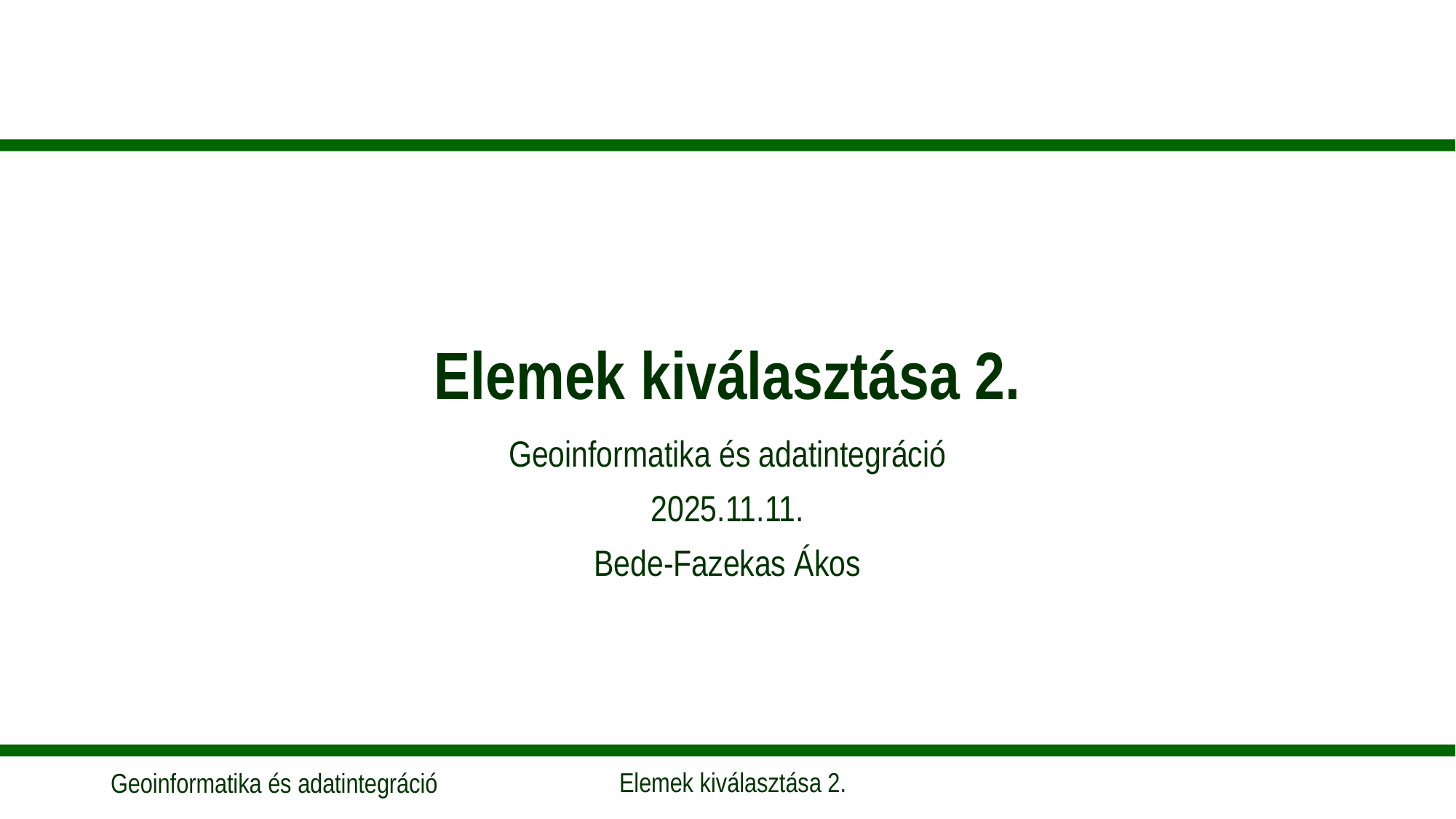

# Elemek kiválasztása 2.
Geoinformatika és adatintegráció
2025.11.11.
Bede-Fazekas Ákos